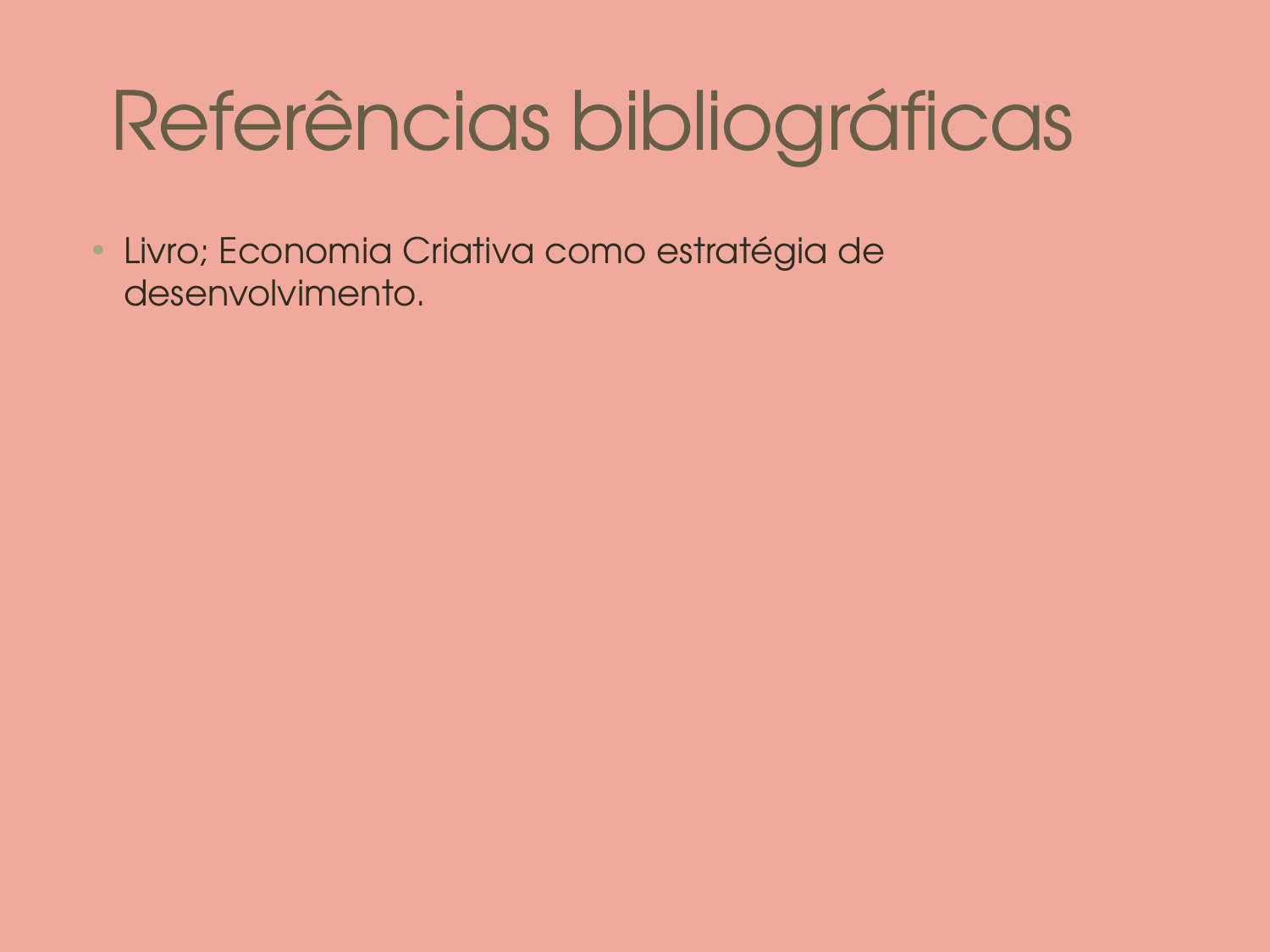

# Referências bibliográficas
Livro; Economia Criativa como estratégia de desenvolvimento.